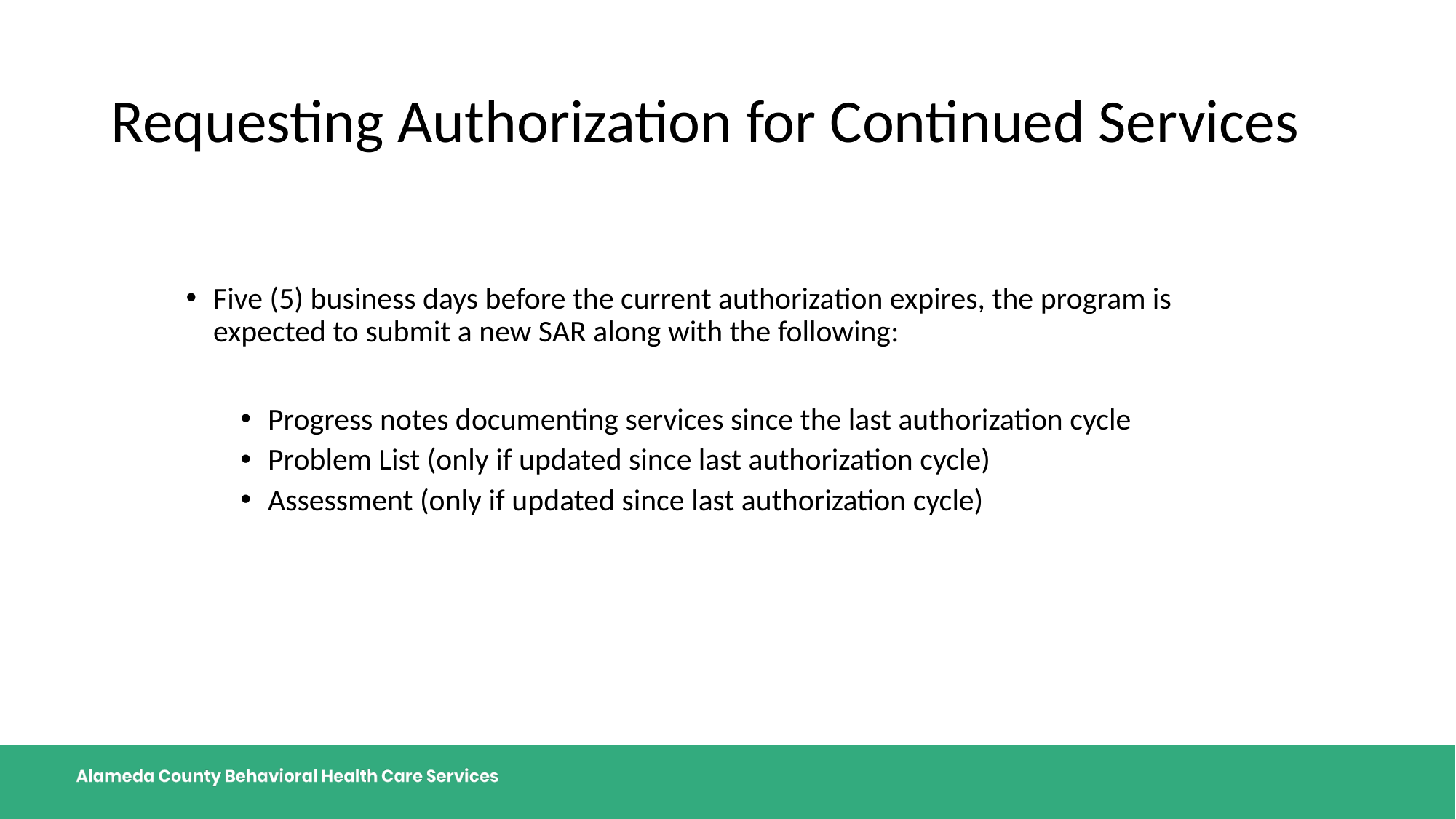

Requesting Authorization for Continued Services
Five (5) business days before the current authorization expires, the program is expected to submit a new SAR along with the following:

Progress notes documenting services since the last authorization cycle
Problem List (only if updated since last authorization cycle)
Assessment (only if updated since last authorization cycle)